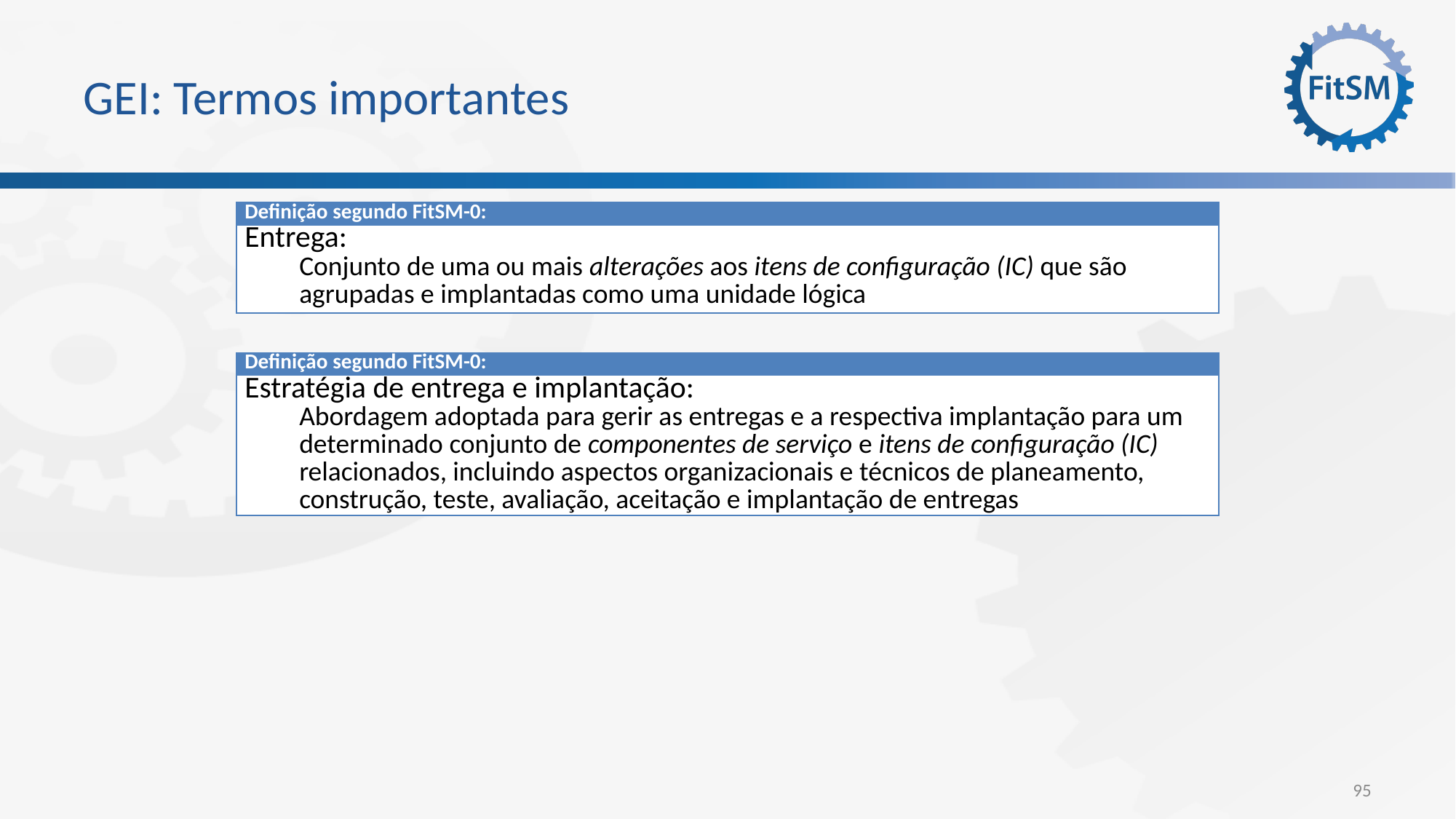

# GEI: Termos importantes
| Definição segundo FitSM-0: |
| --- |
| Entrega: Conjunto de uma ou mais alterações aos itens de configuração (IC) que são agrupadas e implantadas como uma unidade lógica |
| Definição segundo FitSM-0: |
| --- |
| Estratégia de entrega e implantação: Abordagem adoptada para gerir as entregas e a respectiva implantação para um determinado conjunto de componentes de serviço e itens de configuração (IC) relacionados, incluindo aspectos organizacionais e técnicos de planeamento, construção, teste, avaliação, aceitação e implantação de entregas |
95